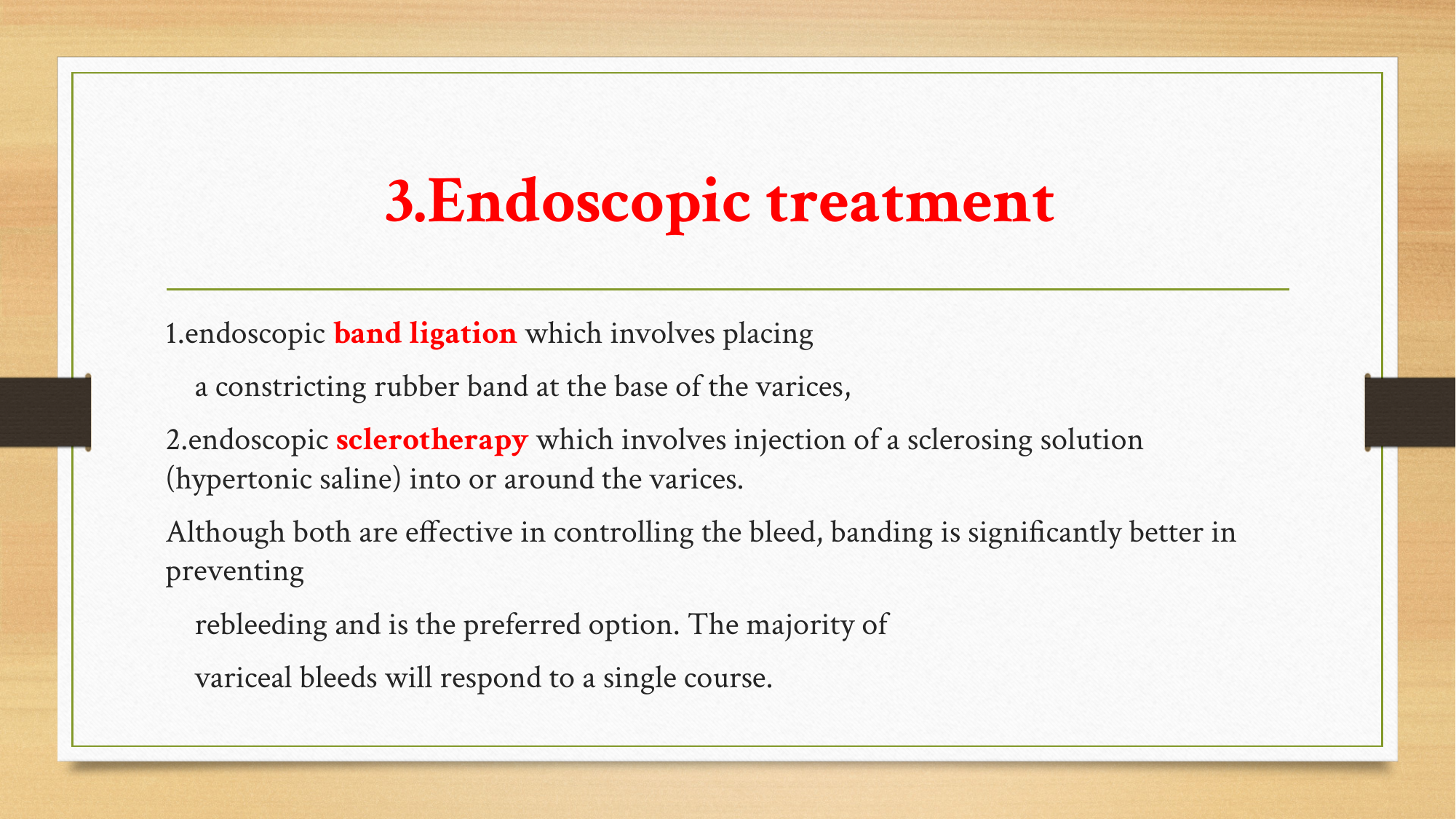

# 3.Endoscopic treatment
1.endoscopic band ligation which involves placing
    a constricting rubber band at the base of the varices,
2.endoscopic sclerotherapy which involves injection of a sclerosing solution (hypertonic saline) into or around the varices.
Although both are effective in controlling the bleed, banding is significantly better in preventing
    rebleeding and is the preferred option. The majority of
    variceal bleeds will respond to a single course.